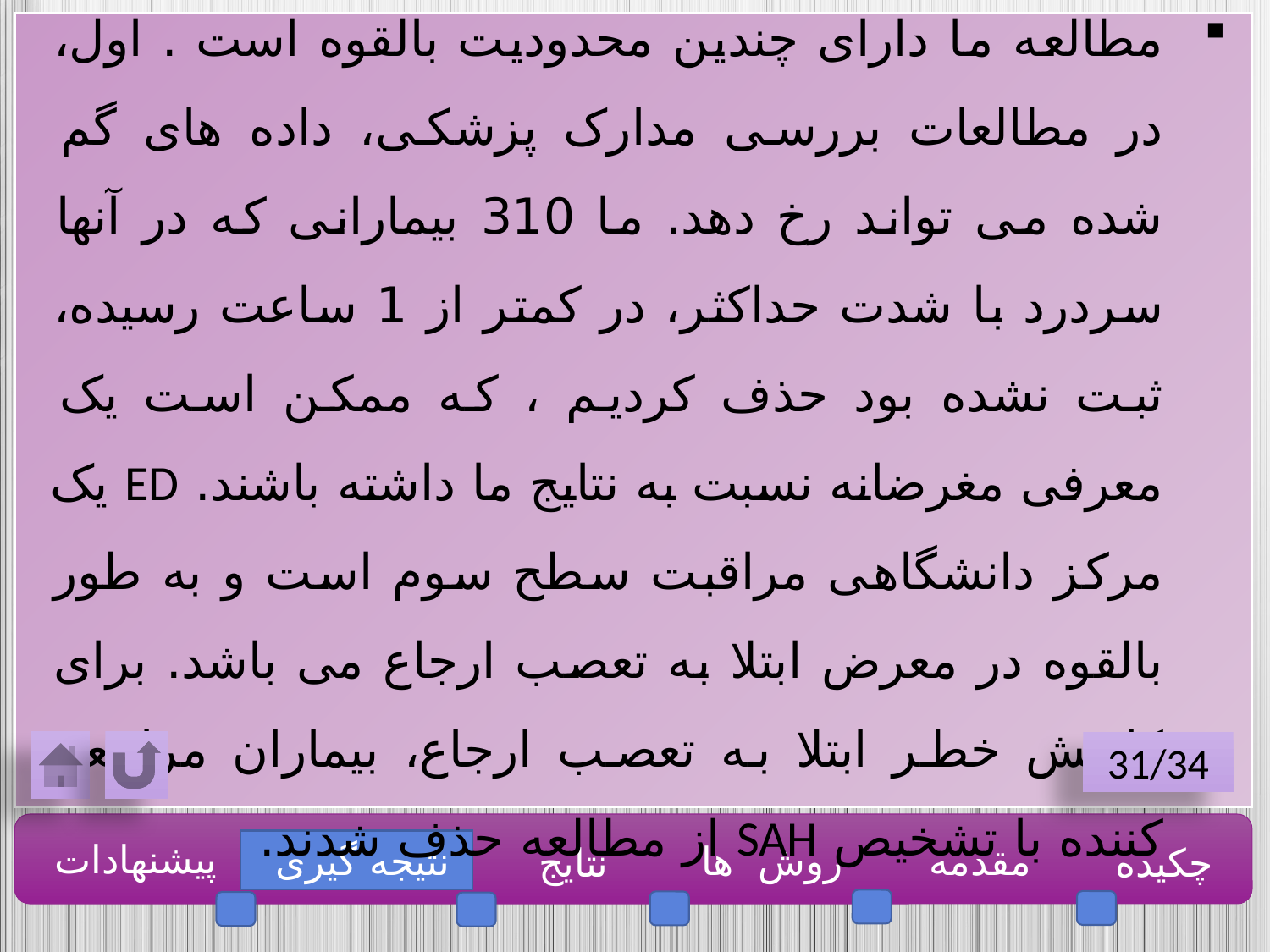

محدودیت ها
مطالعه ما دارای چندین محدودیت بالقوه است . اول، در مطالعات بررسی مدارک پزشکی، داده های گم شده می تواند رخ دهد. ما 310 بیمارانی که در آنها سردرد با شدت حداکثر، در کمتر از 1 ساعت رسیده، ثبت نشده بود حذف کردیم ، که ممکن است یک معرفی مغرضانه نسبت به نتایج ما داشته باشند. ED یک مرکز دانشگاهی مراقبت سطح سوم است و به طور بالقوه در معرض ابتلا به تعصب ارجاع می باشد. برای کاهش خطر ابتلا به تعصب ارجاع، بیماران مراجعه کننده با تشخیص SAH از مطالعه حذف شدند.

31/34

پیشنهادات
نتیجه گیری
روش  ها
مقدمه
چکیده
نتایج